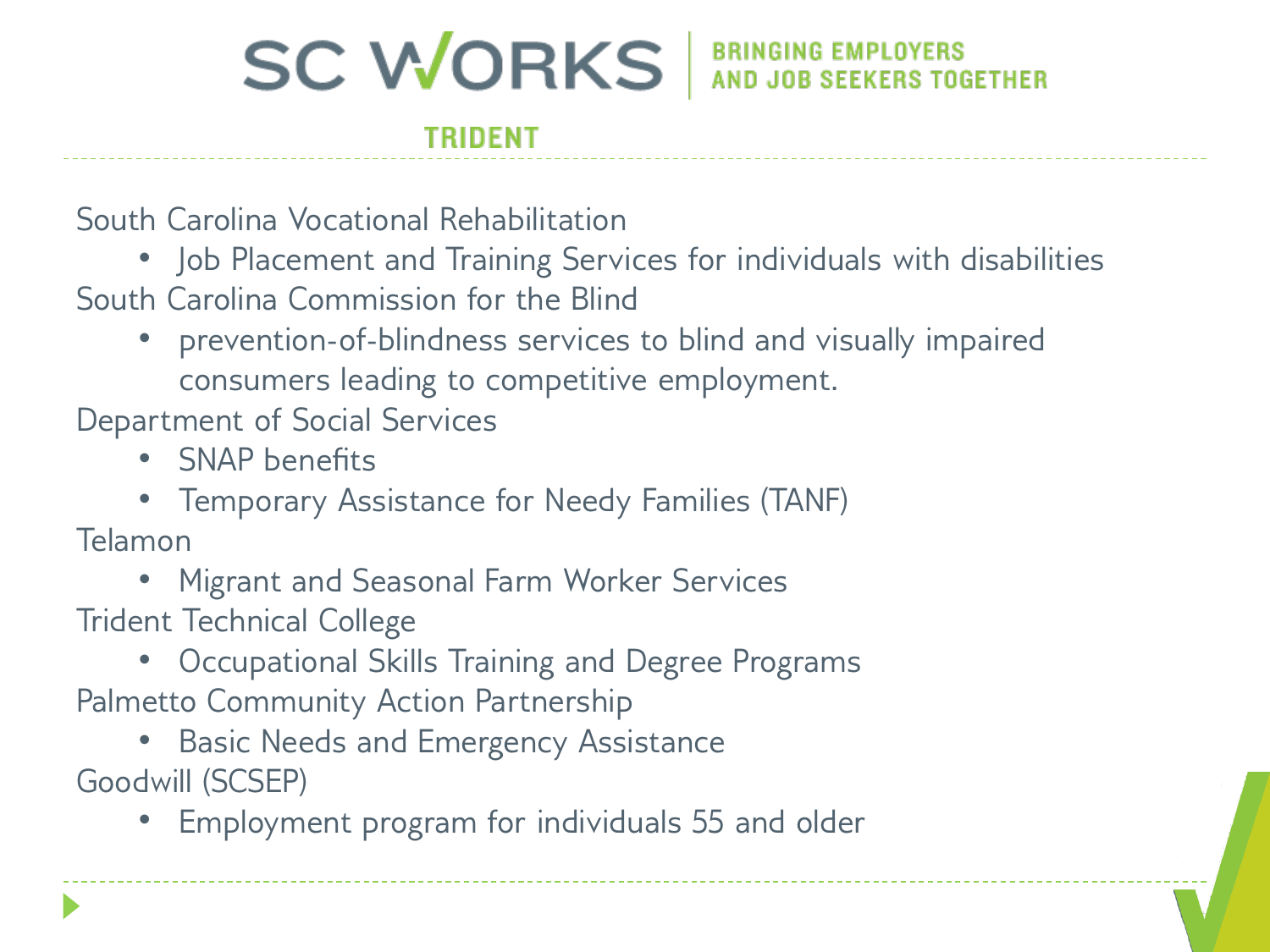

South Carolina Vocational Rehabilitation
Job Placement and Training Services for individuals with disabilities
South Carolina Commission for the Blind
prevention-of-blindness services to blind and visually impaired consumers leading to competitive employment.
Department of Social Services
SNAP benefits
Temporary Assistance for Needy Families (TANF)
Telamon
Migrant and Seasonal Farm Worker Services
Trident Technical College
Occupational Skills Training and Degree Programs
Palmetto Community Action Partnership
Basic Needs and Emergency Assistance
Goodwill (SCSEP)
Employment program for individuals 55 and older